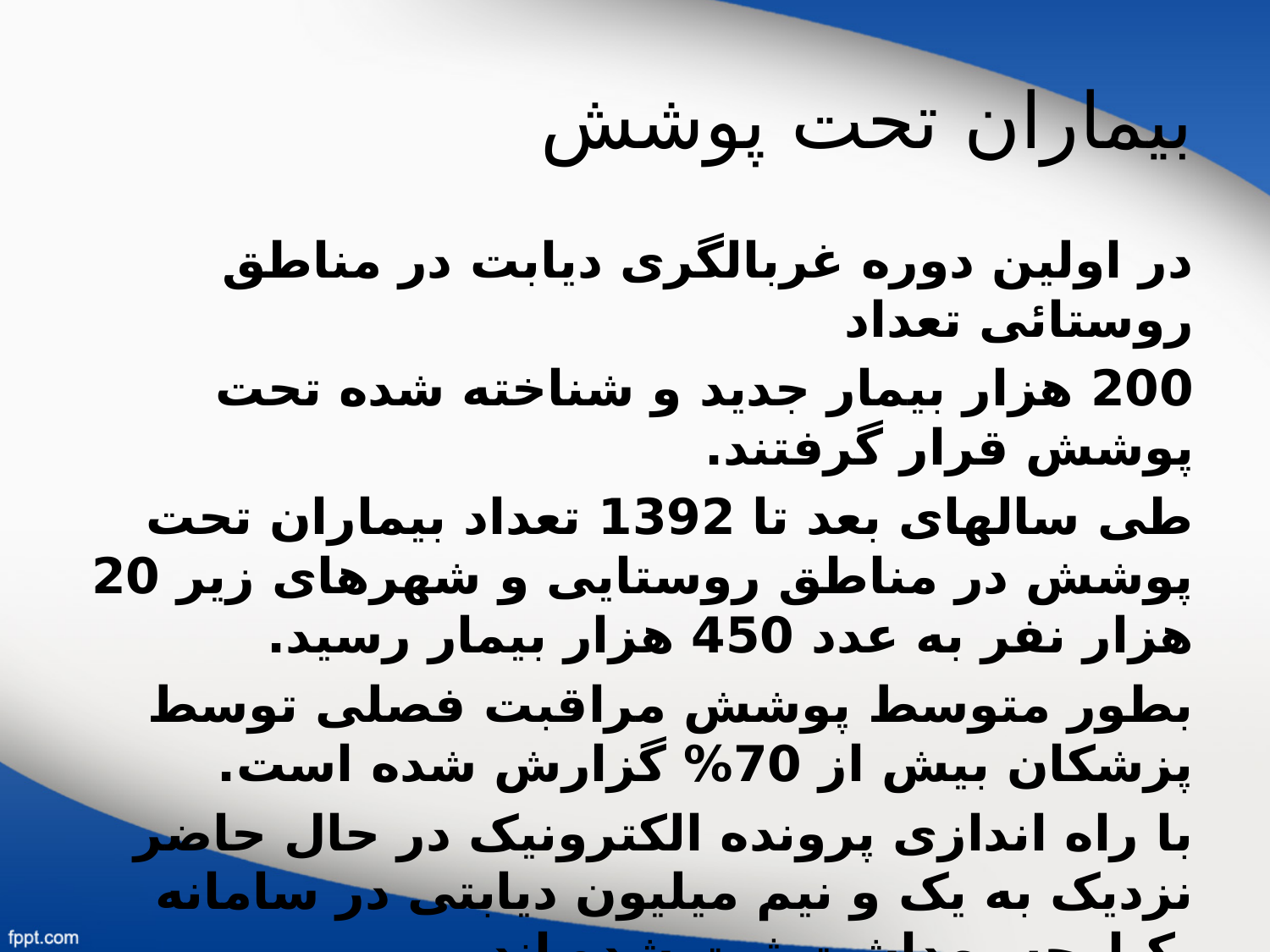

# بیماران تحت پوشش
در اولین دوره غربالگری دیابت در مناطق روستائی تعداد
200 هزار بیمار جدید و شناخته شده تحت پوشش قرار گرفتند.
طی سالهای بعد تا 1392 تعداد بیماران تحت پوشش در مناطق روستایی و شهرهای زیر 20 هزار نفر به عدد 450 هزار بیمار رسید.
بطور متوسط پوشش مراقبت فصلی توسط پزشکان بیش از 70% گزارش شده است.
با راه اندازی پرونده الکترونیک در حال حاضر نزدیک به یک و نیم میلیون دیابتی در سامانه یکپارچه بهداشت ثبت شده اند.